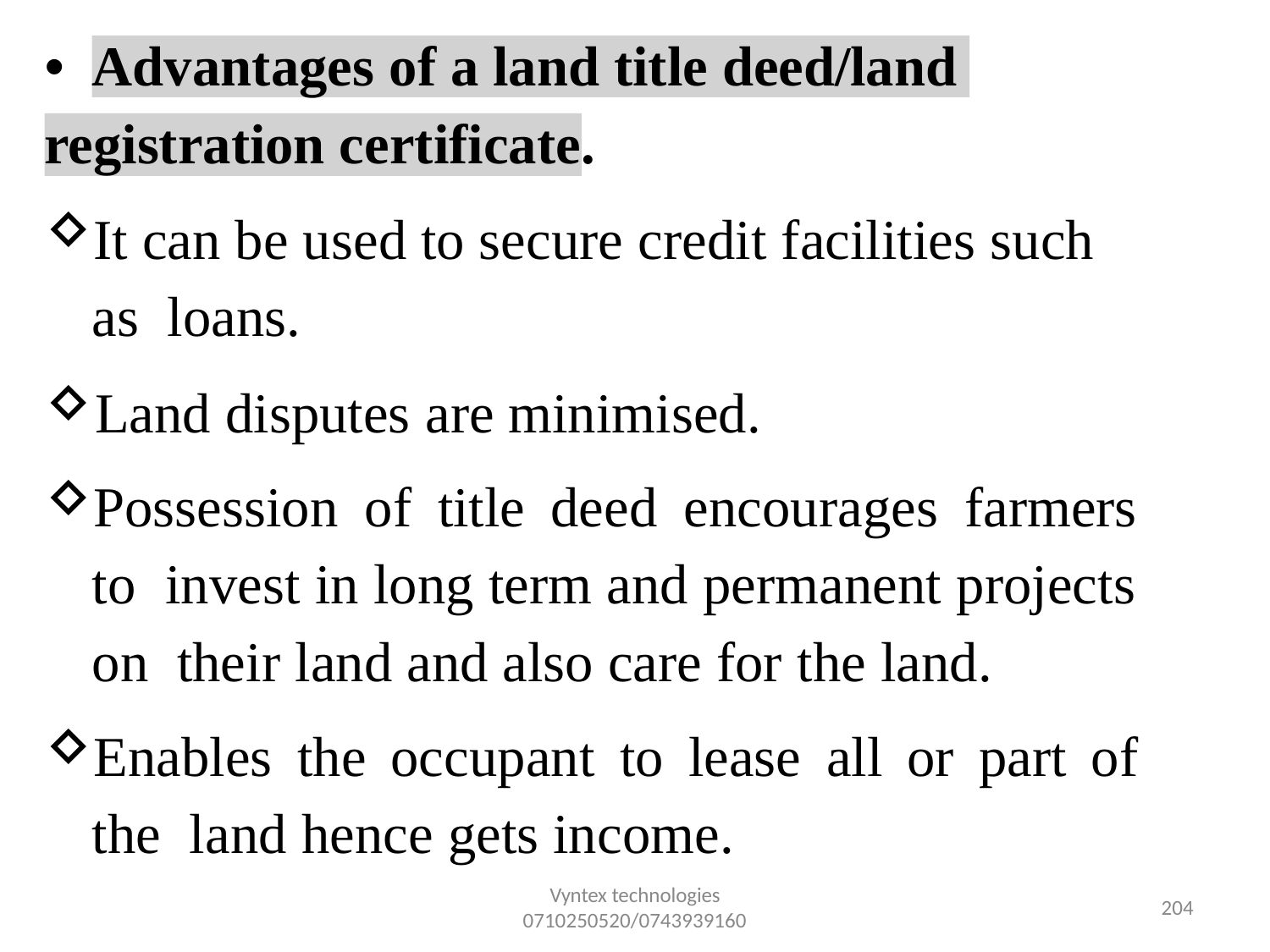

•
Advantages of a land title deed/land
registration certificate.
It can be used to secure credit facilities such as  loans.
Land disputes are minimised.
Possession of title deed encourages farmers to  invest in long term and permanent projects on  their land and also care for the land.
Enables the occupant to lease all or part of the  land hence gets income.

Vyntex technologies
0710250520/0743939160
204